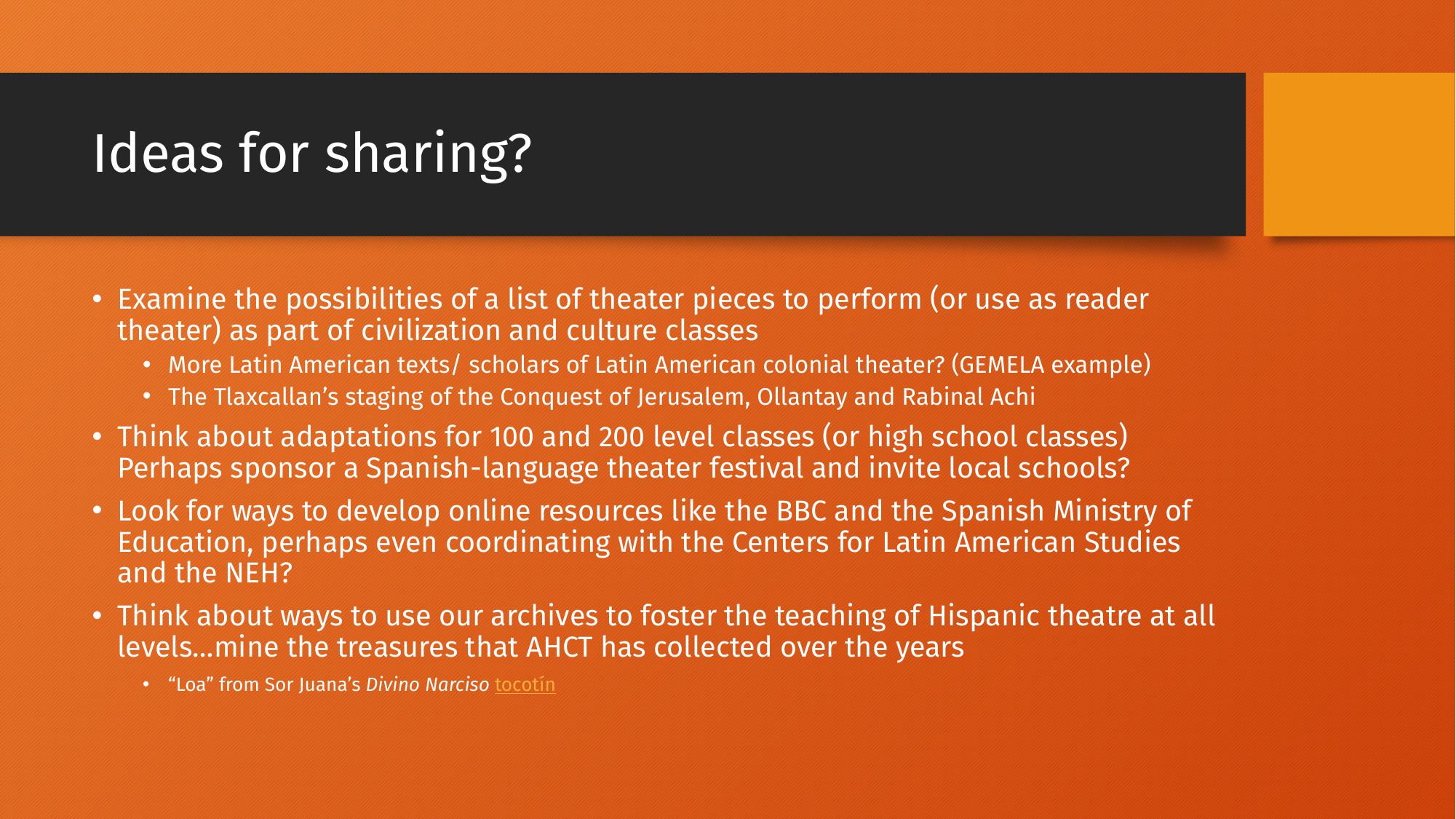

# Ideas for sharing?
Examine the possibilities of a list of theater pieces to perform (or use as reader theater) as part of civilization and culture classes
More Latin American texts/ scholars of Latin American colonial theater? (GEMELA example)
The Tlaxcallan’s staging of the Conquest of Jerusalem, Ollantay and Rabinal Achi
Think about adaptations for 100 and 200 level classes (or high school classes) Perhaps sponsor a Spanish-language theater festival and invite local schools?
Look for ways to develop online resources like the BBC and the Spanish Ministry of Education, perhaps even coordinating with the Centers for Latin American Studies and the NEH?
Think about ways to use our archives to foster the teaching of Hispanic theatre at all levels…mine the treasures that AHCT has collected over the years
“Loa” from Sor Juana’s Divino Narciso tocotín